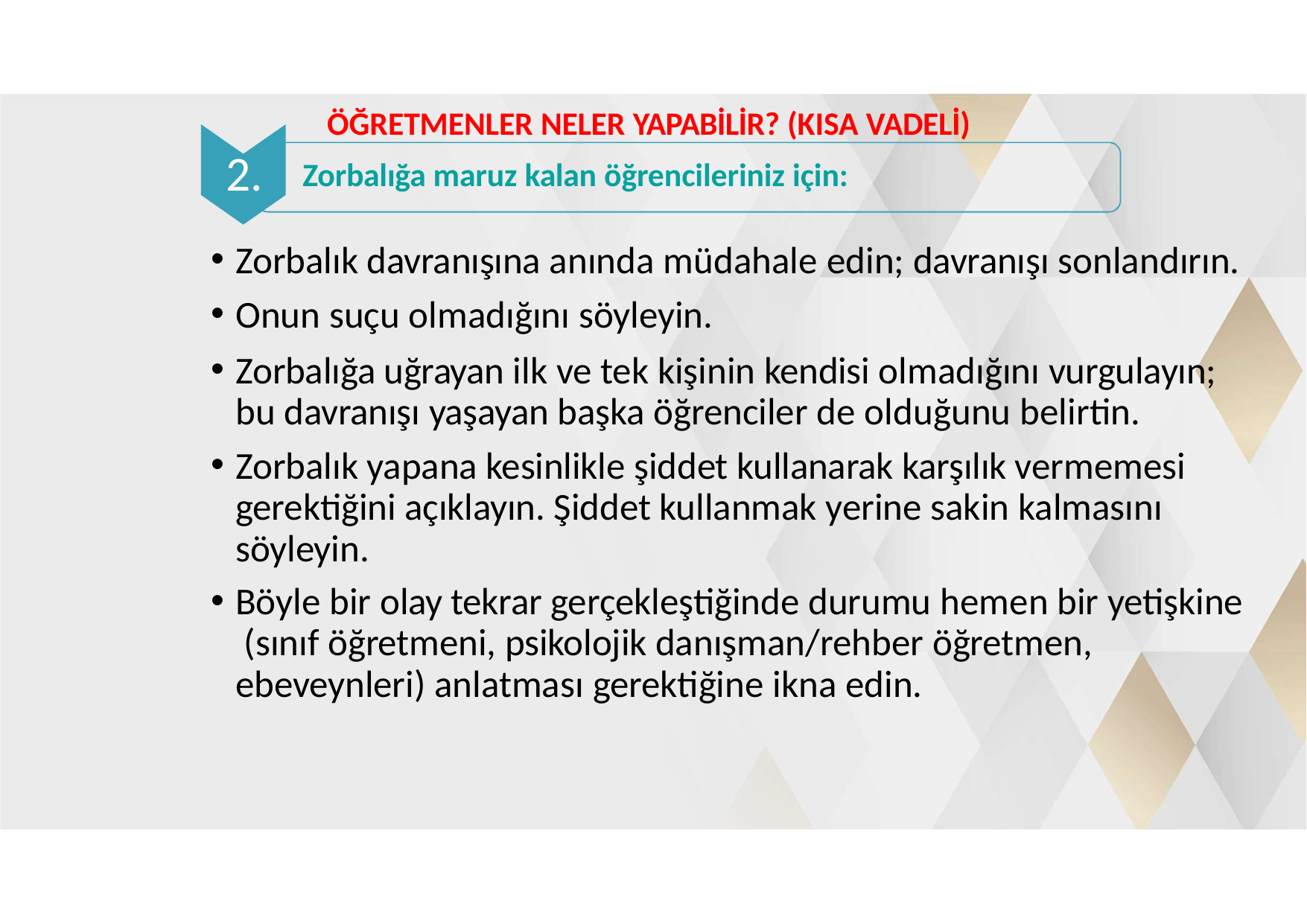

ÖĞRETMENLER NELER YAPABİLİR? (KISA VADELİ)
Zorbalığa maruz kalan öğrencileriniz için:

# 2.

Zorbalık davranışına anında müdahale edin; davranışı sonlandırın.
Onun suçu olmadığını söyleyin.
Zorbalığa uğrayan ilk ve tek kişinin kendisi olmadığını vurgulayın;  bu davranışı yaşayan başka öğrenciler de olduğunu belirtin.
Zorbalık yapana kesinlikle şiddet kullanarak karşılık vermemesi  gerektiğini açıklayın. Şiddet kullanmak yerine sakin kalmasını  söyleyin.
Böyle bir olay tekrar gerçekleştiğinde durumu hemen bir yetişkine  (sınıf öğretmeni, psikolojik danışman/rehber öğretmen,  ebeveynleri) anlatması gerektiğine ikna edin.